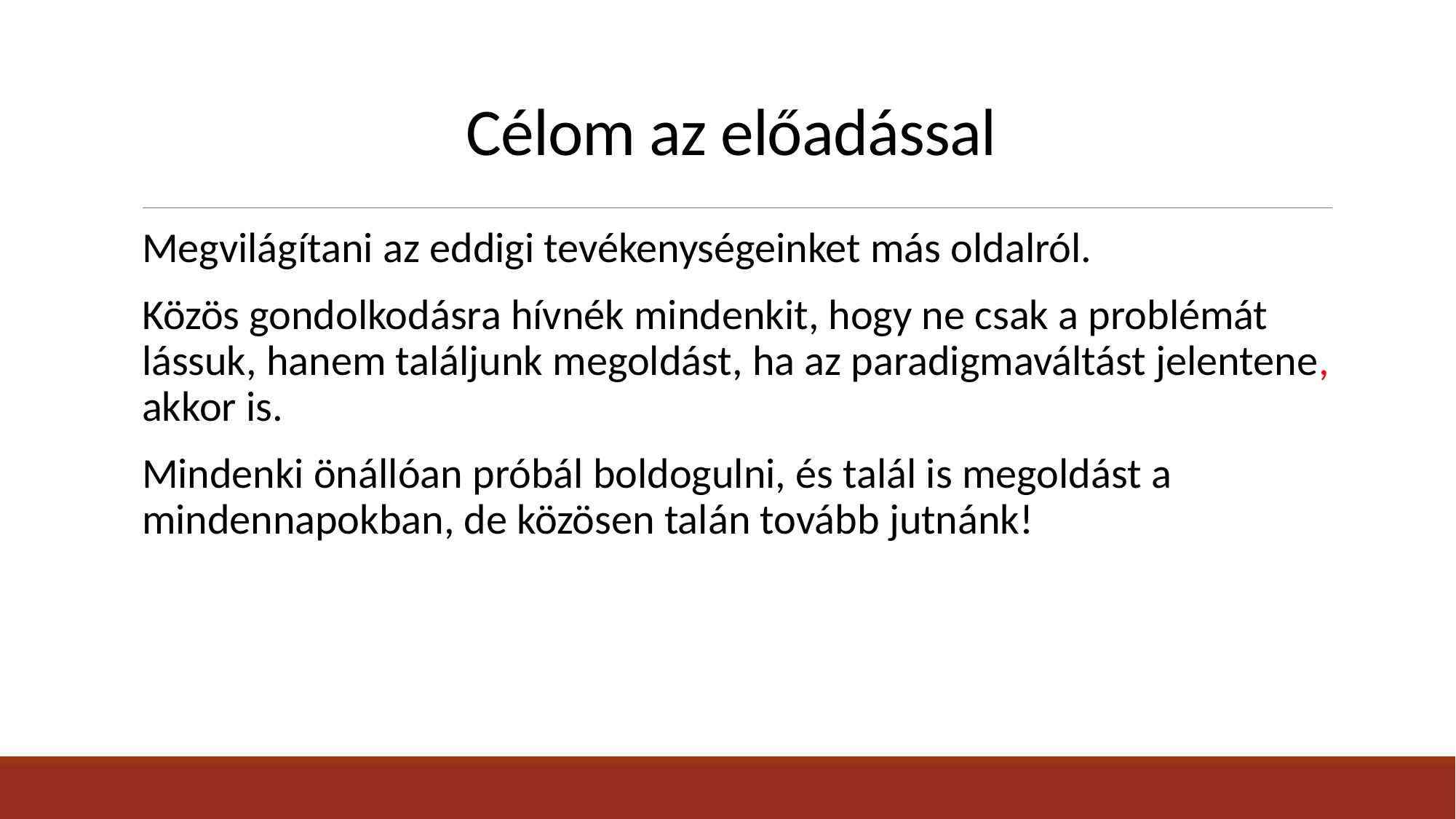

# Célom az előadással
Megvilágítani az eddigi tevékenységeinket más oldalról.
Közös gondolkodásra hívnék mindenkit, hogy ne csak a problémát lássuk, hanem találjunk megoldást, ha az paradigmaváltást jelentene, akkor is.
Mindenki önállóan próbál boldogulni, és talál is megoldást a mindennapokban, de közösen talán tovább jutnánk!